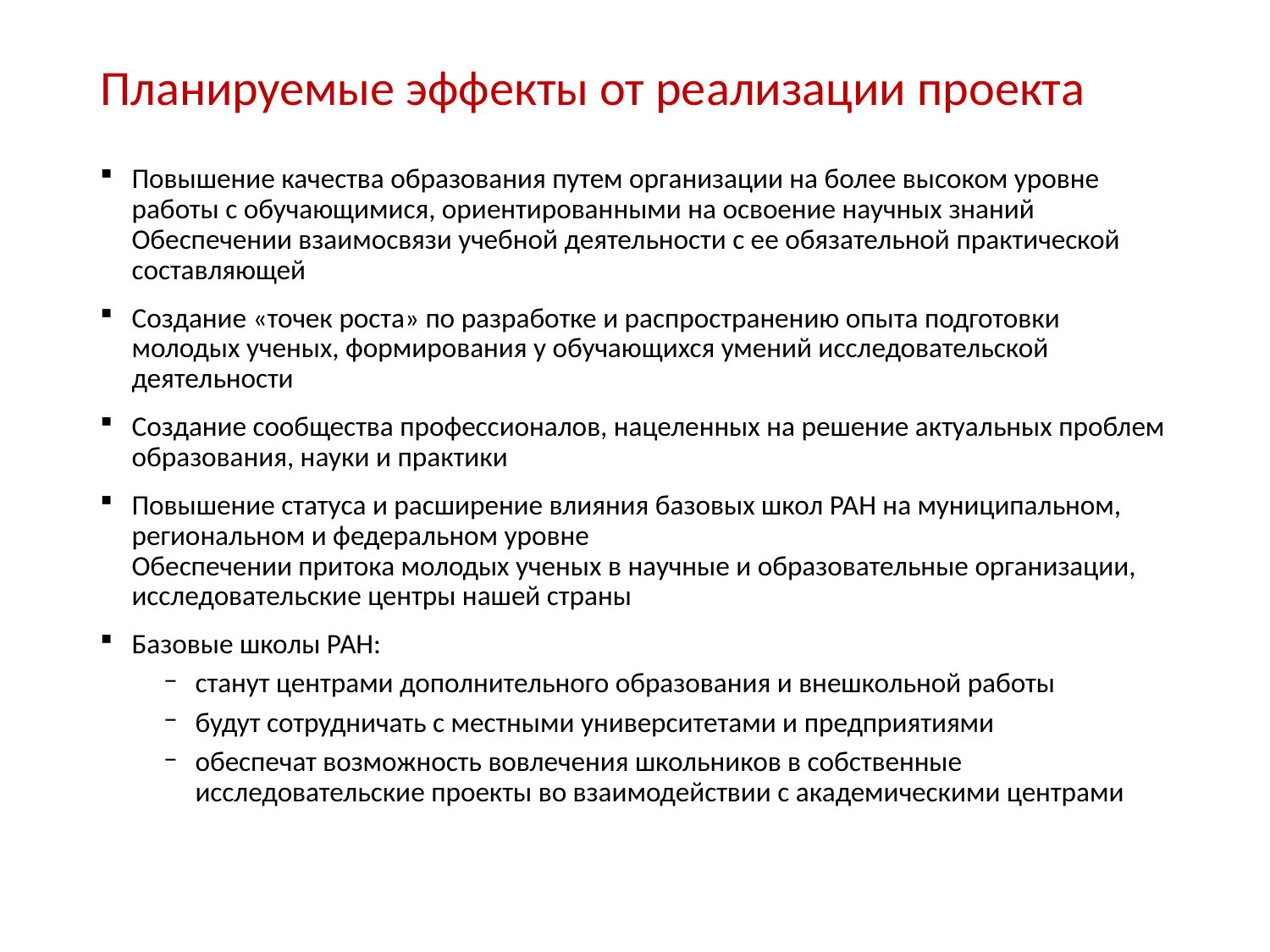

# Планируемые эффекты от реализации проекта
Повышение качества образования путем организации на более высоком уровне работы с обучающимися, ориентированными на освоение научных знаний
Обеспечении взаимосвязи учебной деятельности с ее обязательной практической составляющей
Создание «точек роста» по разработке и распространению опыта подготовки молодых ученых, формирования у обучающихся умений исследовательской деятельности
Создание сообщества профессионалов, нацеленных на решение актуальных проблем образования, науки и практики
Повышение статуса и расширение влияния базовых школ РАН на муниципальном, региональном и федеральном уровне
Обеспечении притока молодых ученых в научные и образовательные организации, исследовательские центры нашей страны
Базовые школы РАН:
станут центрами дополнительного образования и внешкольной работы
будут сотрудничать с местными университетами и предприятиями
обеспечат возможность вовлечения школьников в собственные исследовательские проекты во взаимодействии с академическими центрами